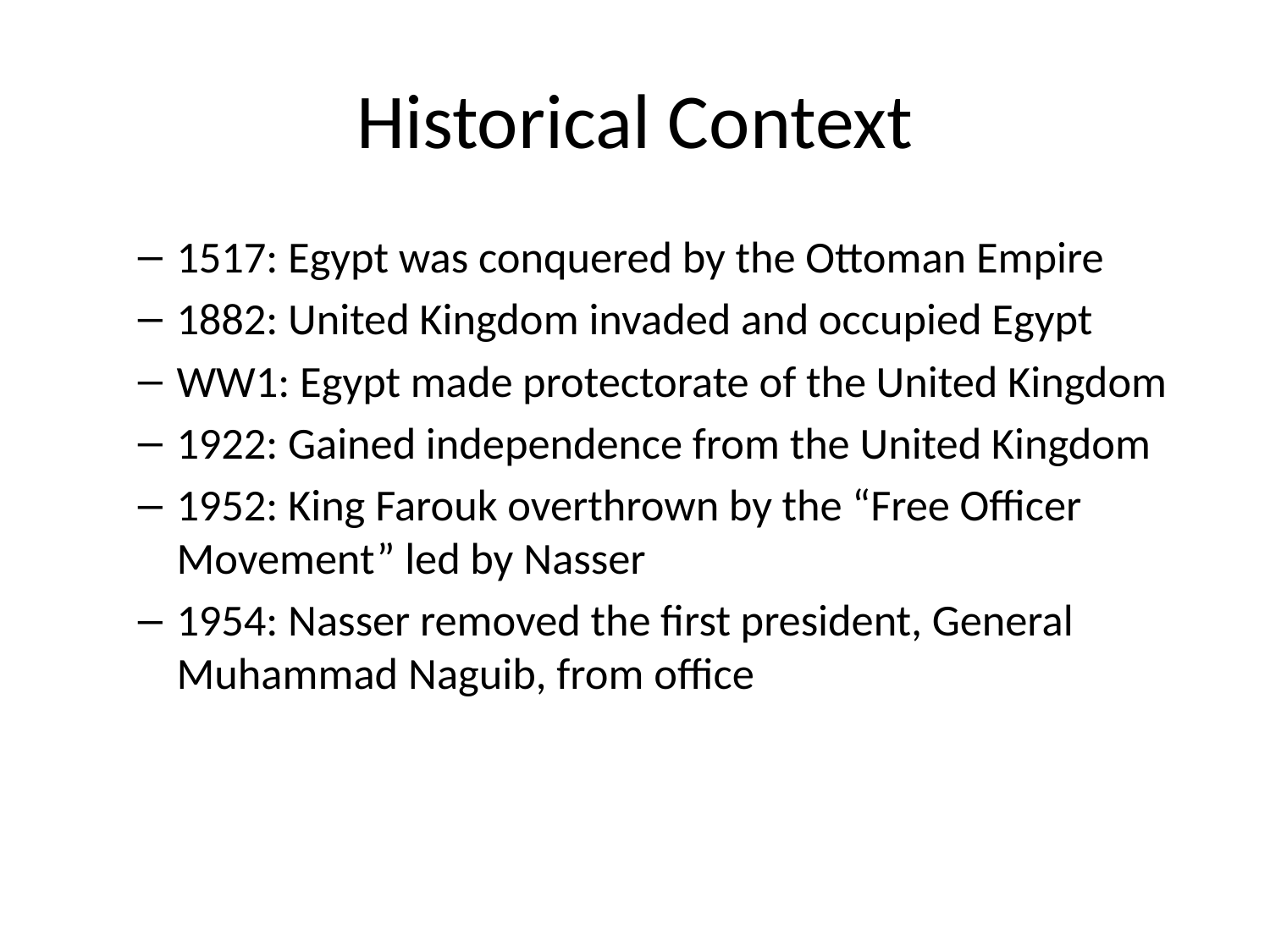

# Historical Context
1517: Egypt was conquered by the Ottoman Empire
1882: United Kingdom invaded and occupied Egypt
WW1: Egypt made protectorate of the United Kingdom
1922: Gained independence from the United Kingdom
1952: King Farouk overthrown by the “Free Officer Movement” led by Nasser
1954: Nasser removed the first president, General Muhammad Naguib, from office